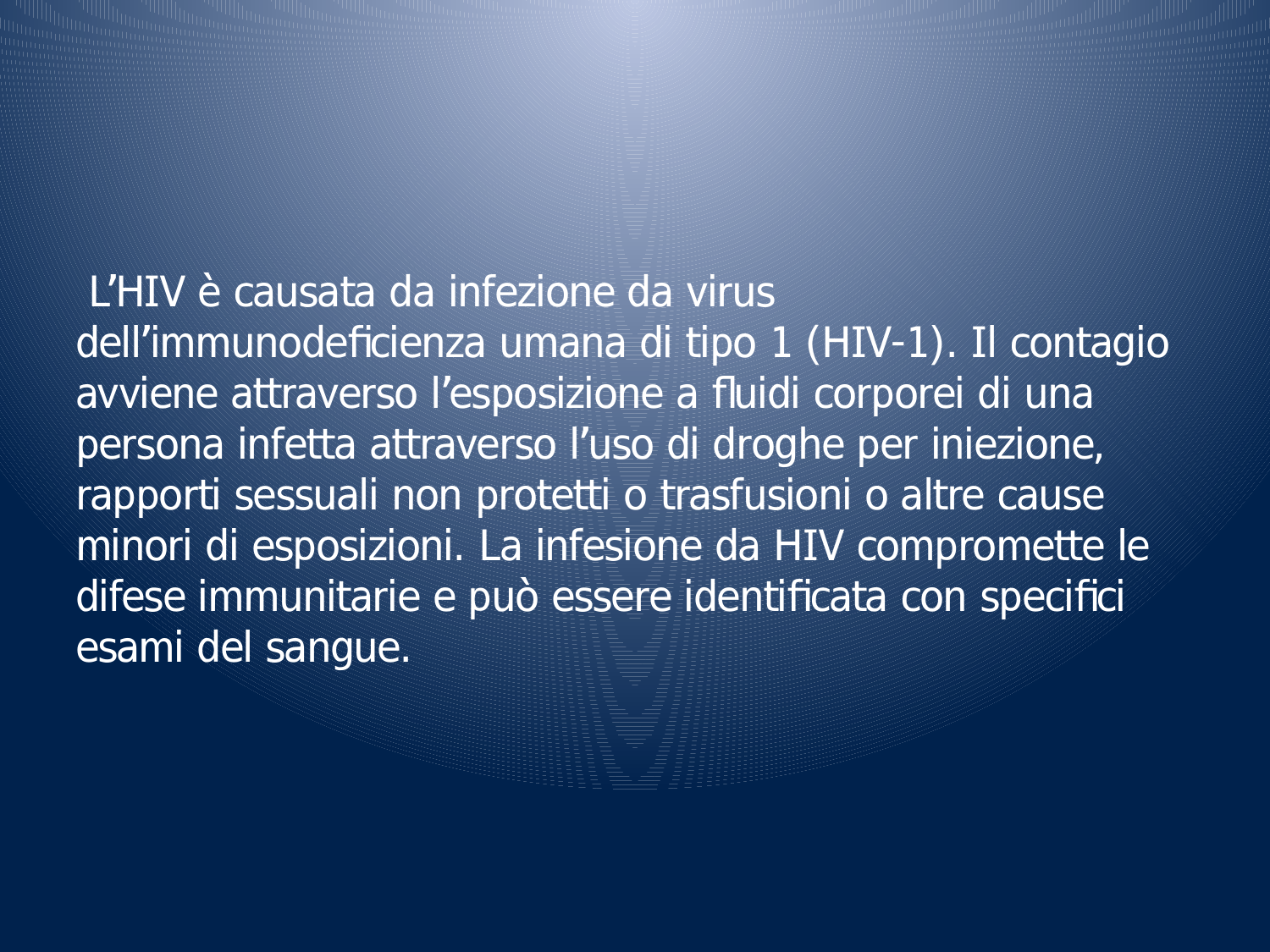

#
 L’HIV è causata da infezione da virus dell’immunodeficienza umana di tipo 1 (HIV-1). Il contagio avviene attraverso l’esposizione a fluidi corporei di una persona infetta attraverso l’uso di droghe per iniezione, rapporti sessuali non protetti o trasfusioni o altre cause minori di esposizioni. La infesione da HIV compromette le difese immunitarie e può essere identificata con specifici esami del sangue.